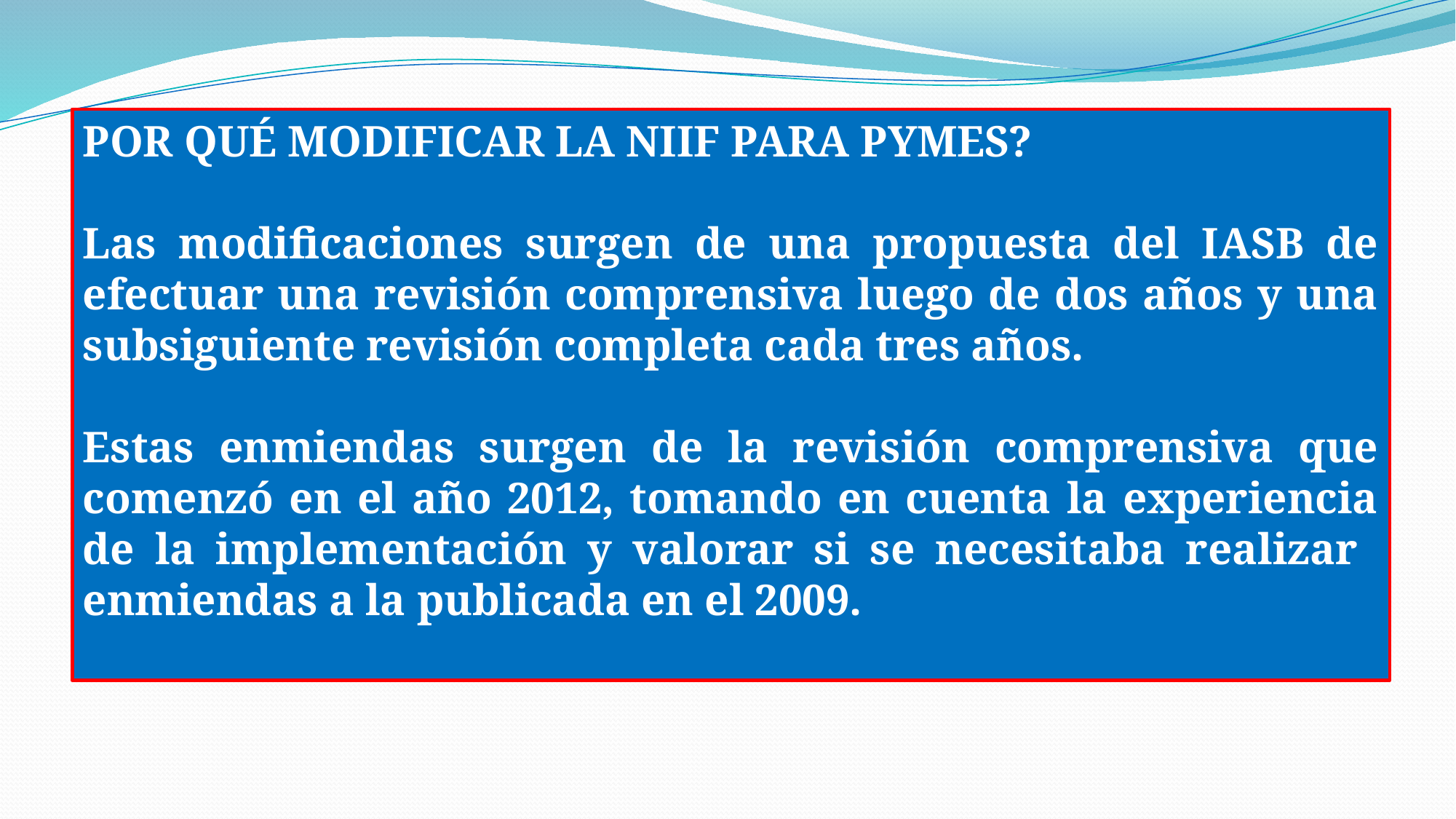

POR QUÉ MODIFICAR LA NIIF PARA PYMES?

Las modificaciones surgen de una propuesta del IASB de efectuar una revisión comprensiva luego de dos años y una subsiguiente revisión completa cada tres años.

Estas enmiendas surgen de la revisión comprensiva que comenzó en el año 2012, tomando en cuenta la experiencia de la implementación y valorar si se necesitaba realizar  enmiendas a la publicada en el 2009.